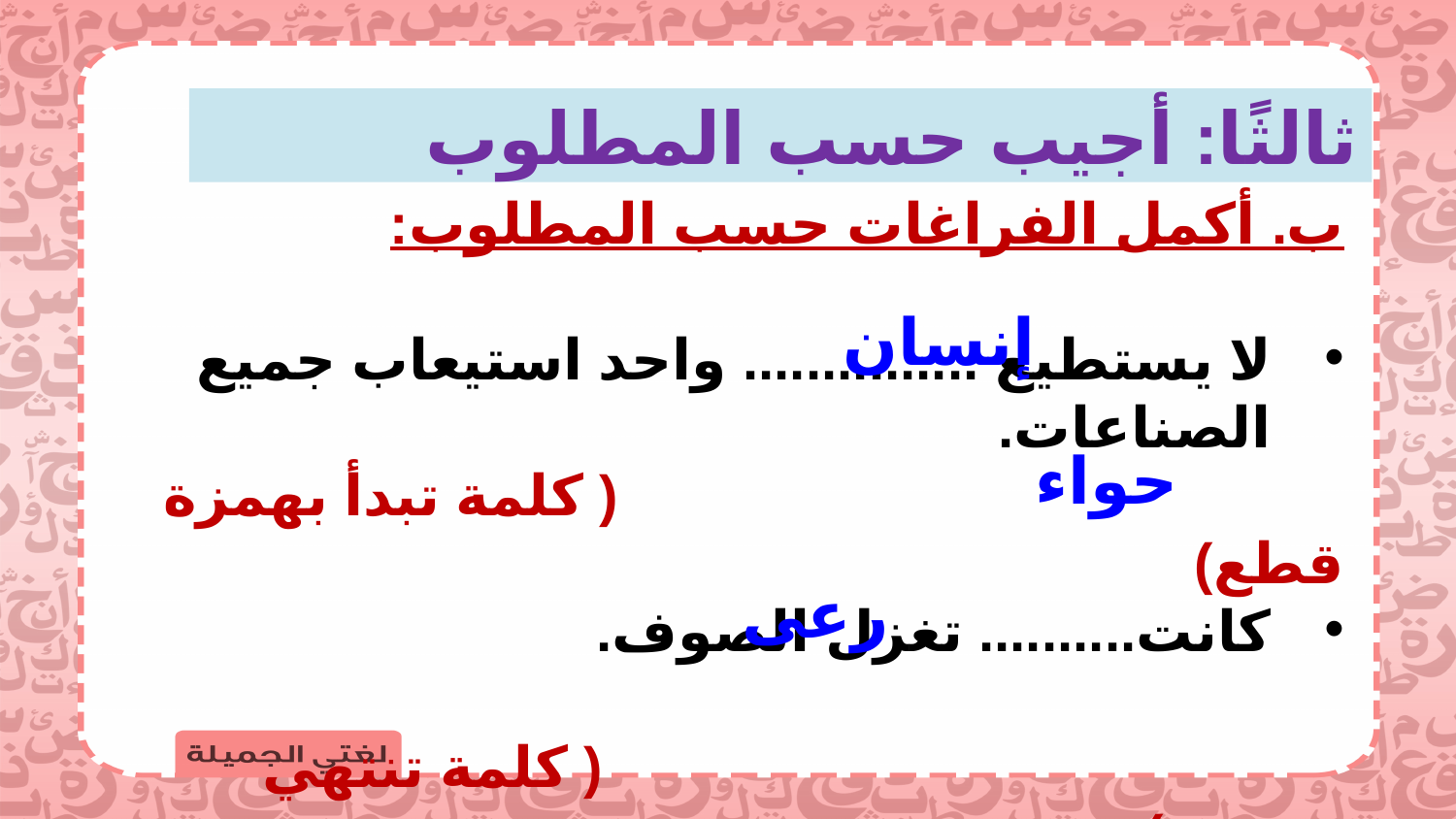

ثالثًا: أجيب حسب المطلوب
ب. أكمل الفراغات حسب المطلوب:

لا يستطيع ............... واحد استيعاب جميع الصناعات.
                                              	( كلمة تبدأ بهمزة قطع)
كانت.......... تغزل الصوف.
                                               ( كلمة تنتهي بهمزة )
ما من نبيَّ إلا وقد................ الغنم.
                                           ( كلمة تنتهي بالألف اللينة)
إنسان
حواء
رعى